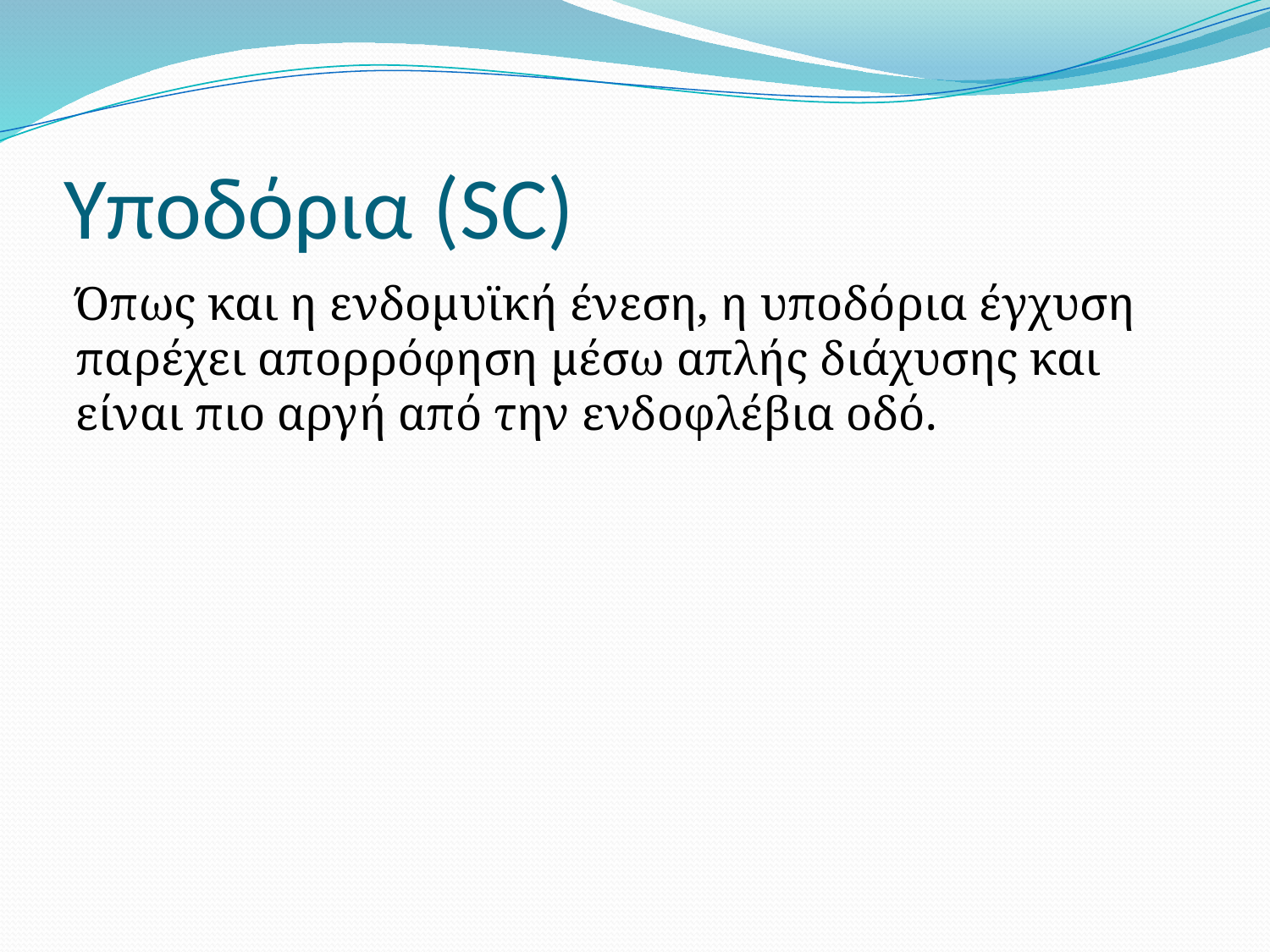

# Υποδόρια (SC)
Όπως και η ενδομυϊκή ένεση, η υποδόρια έγχυση παρέχει απορρόφηση μέσω απλής διάχυσης και είναι πιο αργή από την ενδοφλέβια οδό.